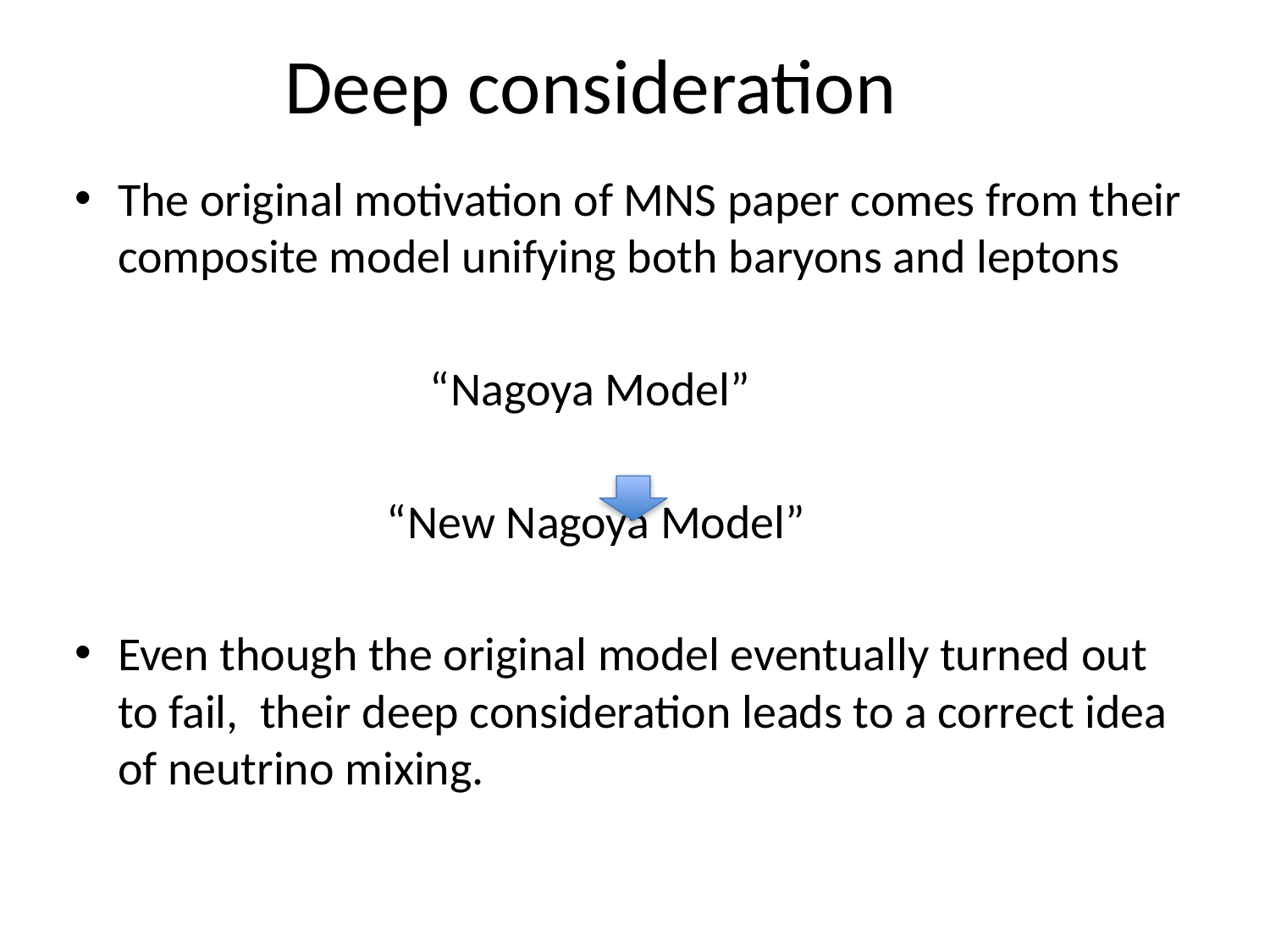

# Deep consideration
The original motivation of MNS paper comes from their composite model unifying both baryons and leptons

                                 “Nagoya Model”

                             “New Nagoya Model”

Even though the original model eventually turned out to fail,  their deep consideration leads to a correct idea of neutrino mixing.